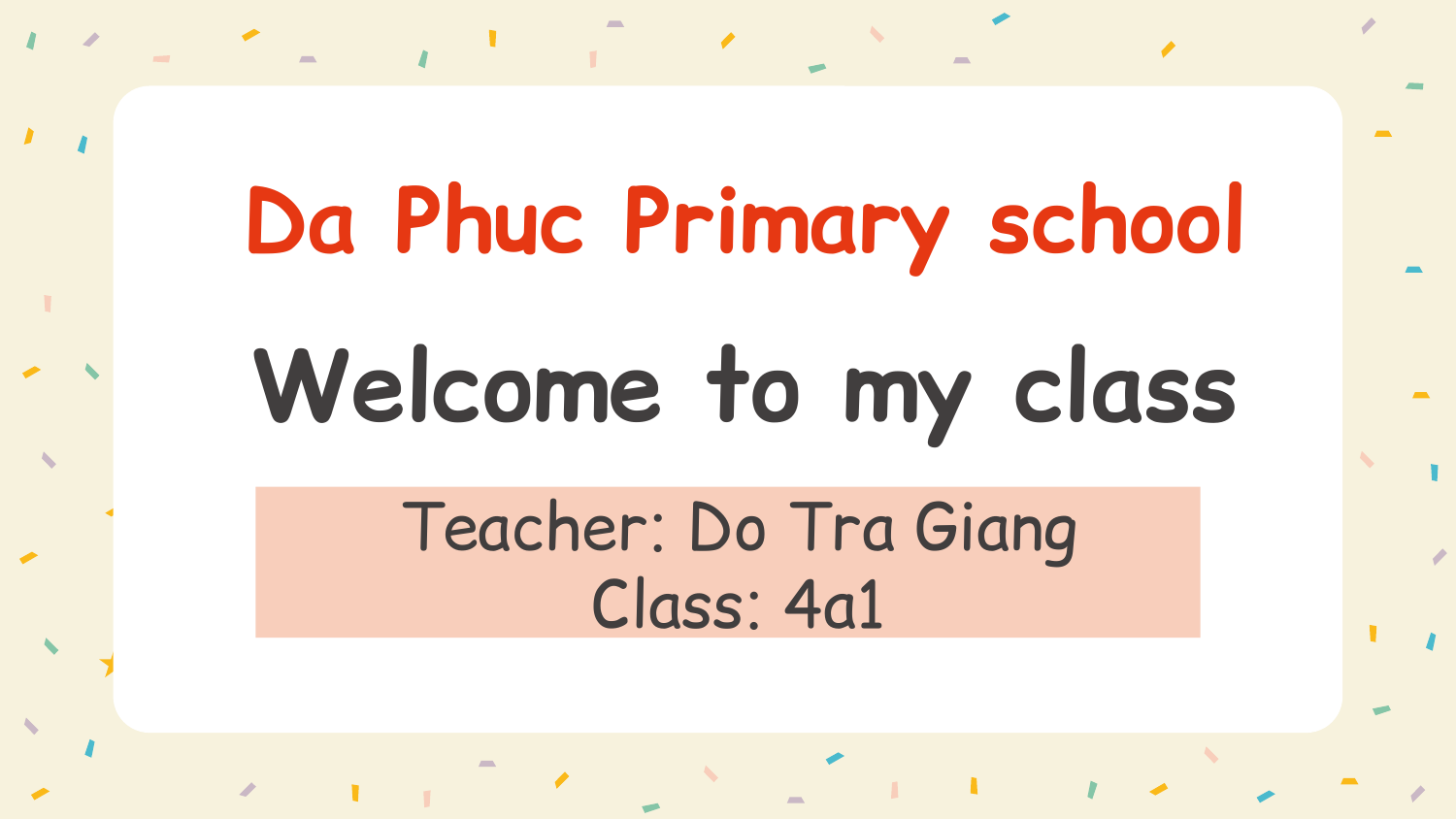

Da Phuc Primary school
# Welcome to my class
Teacher: Do Tra Giang
Class: 4a1